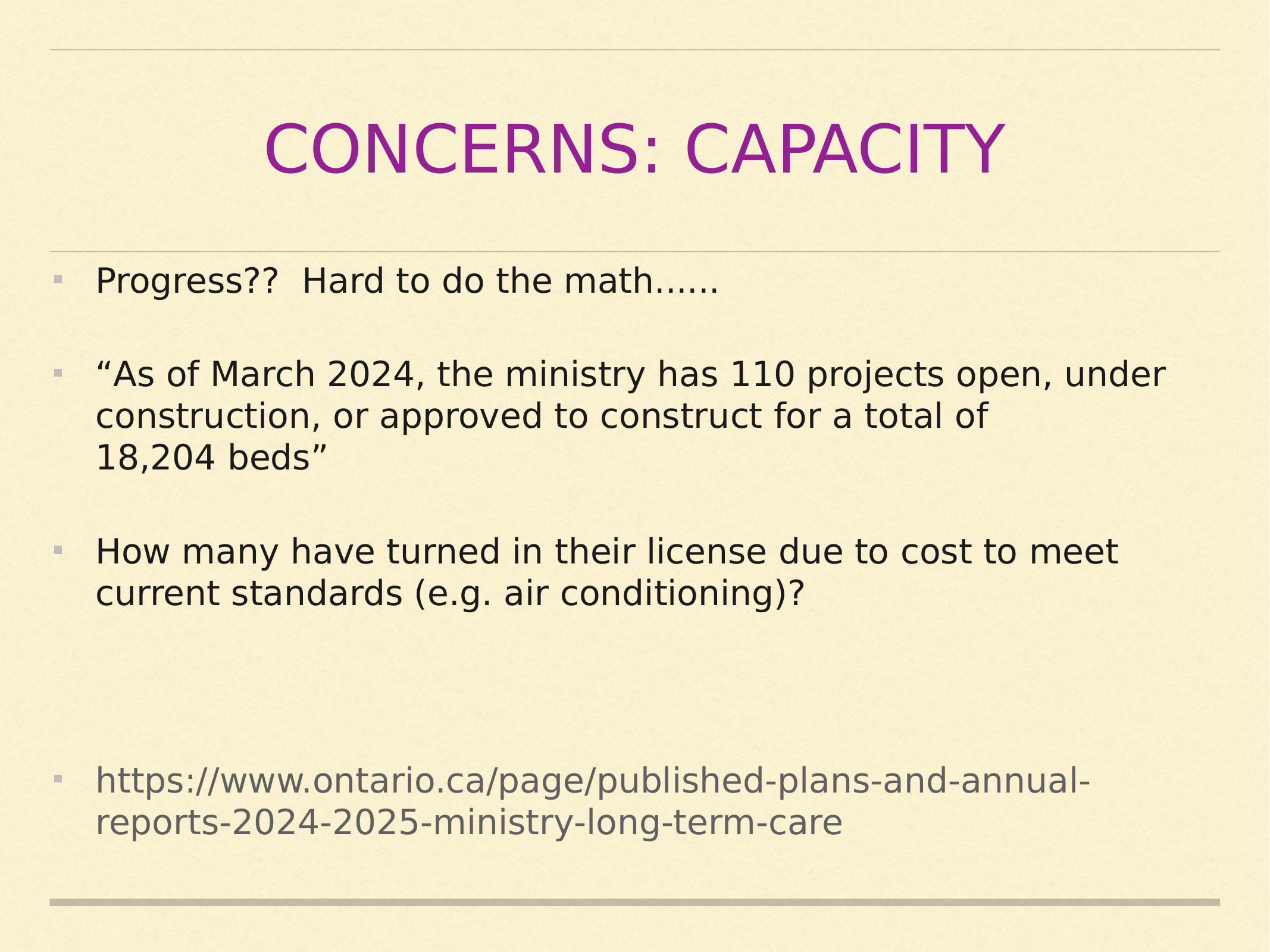

# Concerns: Capacity
Progress??  Hard to do the math......
“As of March 2024, the ministry has 110 projects open, under construction, or approved to construct for a total of 18,204 beds”
How many have turned in their license due to cost to meet current standards (e.g. air conditioning)?

https://www.ontario.ca/page/published-plans-and-annual-reports-2024-2025-ministry-long-term-care